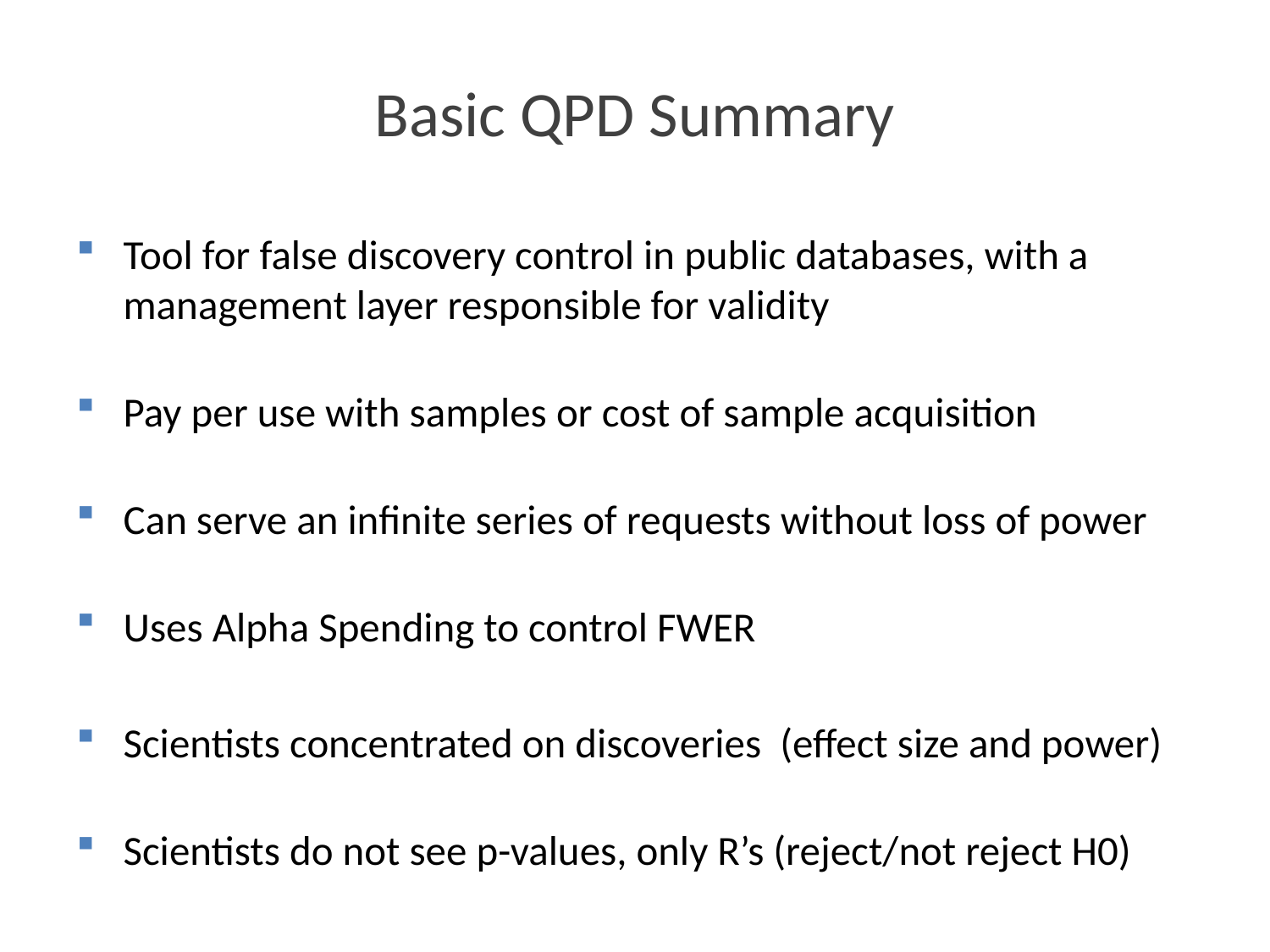

# Basic QPD Summary
Tool for false discovery control in public databases, with a management layer responsible for validity
Pay per use with samples or cost of sample acquisition
Can serve an infinite series of requests without loss of power
Uses Alpha Spending to control FWER

Scientists concentrated on discoveries  (effect size and power)
Scientists do not see p-values, only R’s (reject/not reject H0)